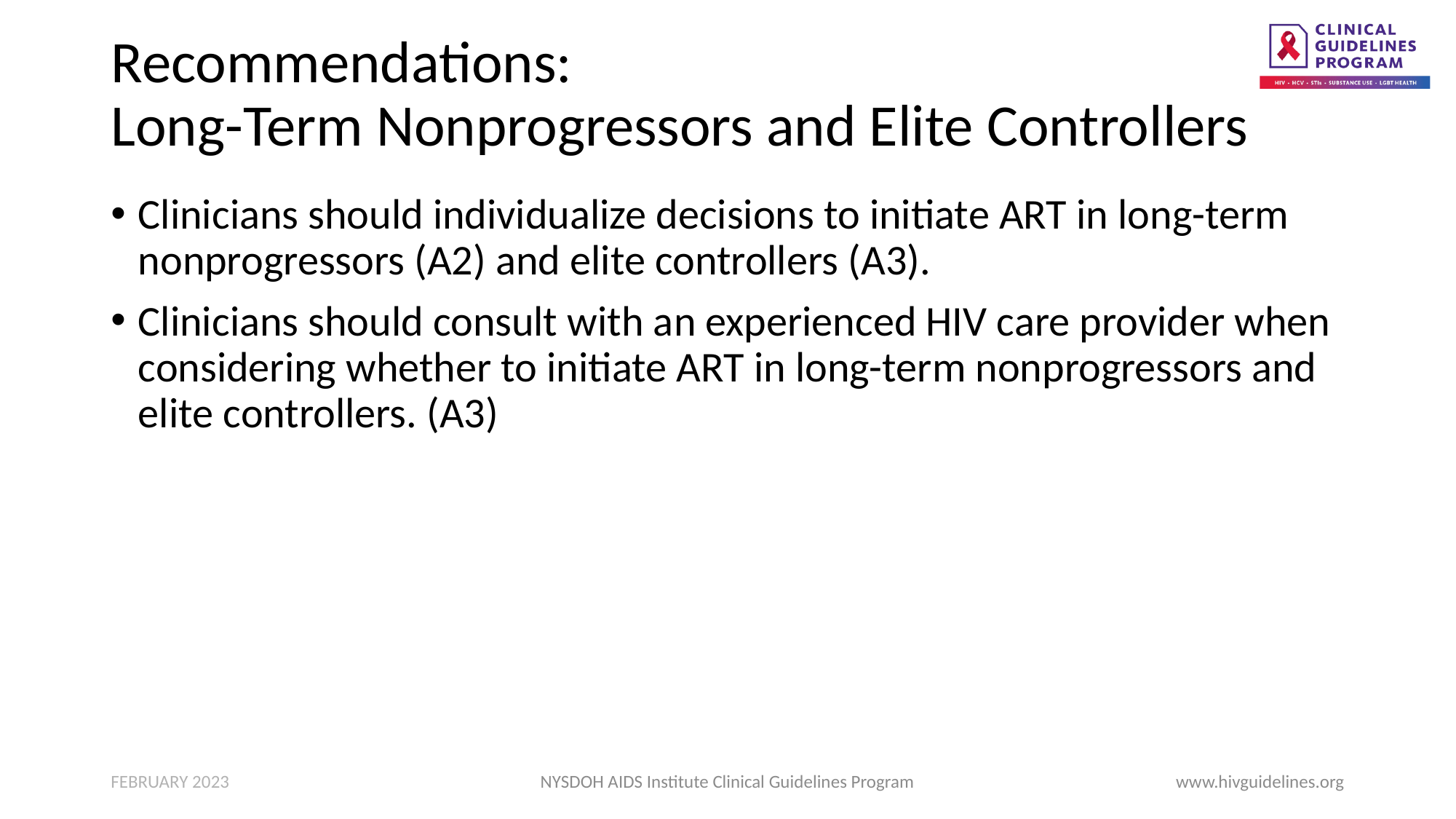

# Recommendations: Long-Term Nonprogressors and Elite Controllers
Clinicians should individualize decisions to initiate ART in long-term nonprogressors (A2) and elite controllers (A3).
Clinicians should consult with an experienced HIV care provider when considering whether to initiate ART in long-term nonprogressors and elite controllers. (A3)
FEBRUARY 2023
NYSDOH AIDS Institute Clinical Guidelines Program
www.hivguidelines.org